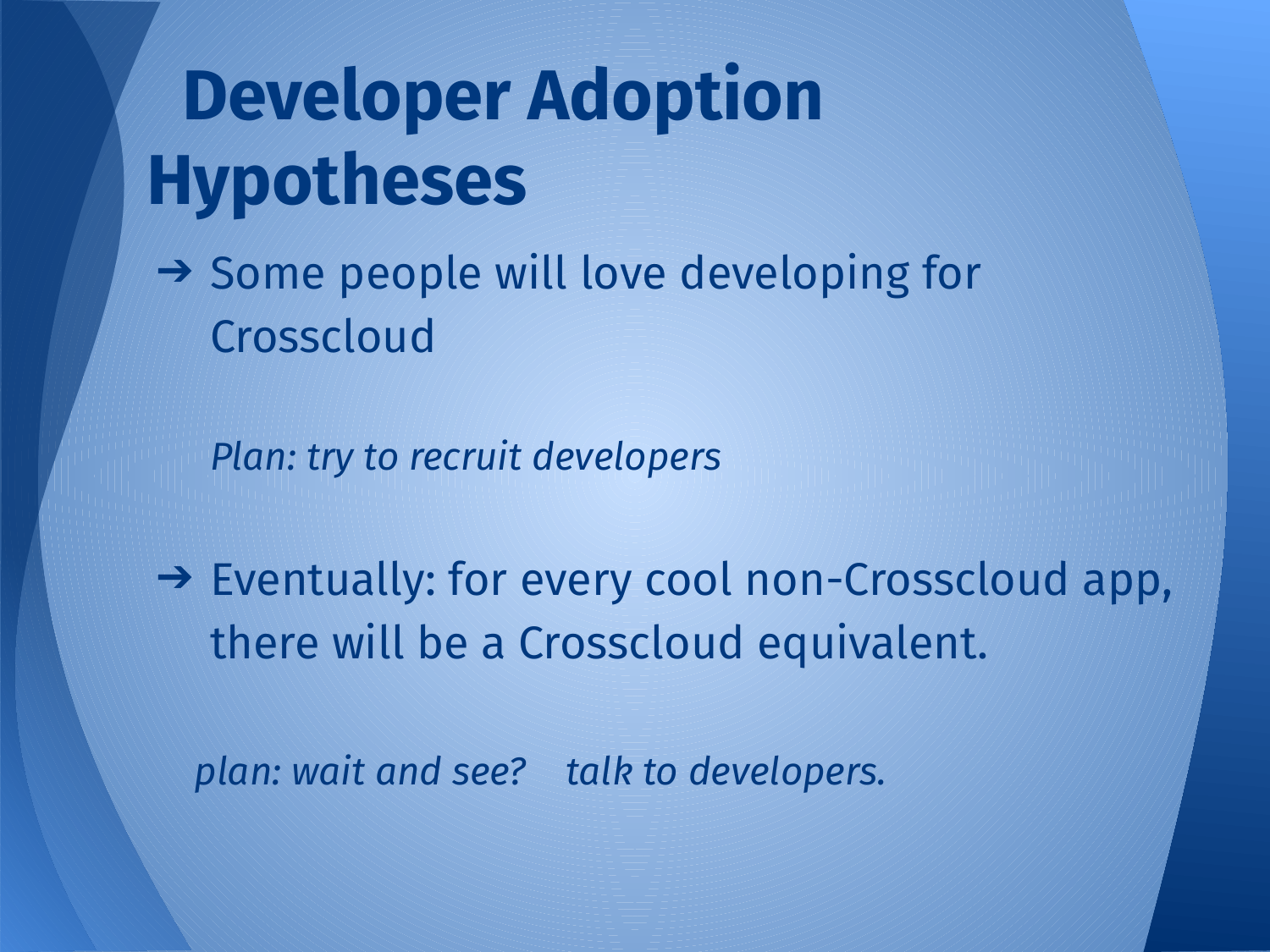

# Developer Adoption Hypotheses
Some people will love developing for Crosscloud

Plan: try to recruit developers

Eventually: for every cool non-Crosscloud app, there will be a Crosscloud equivalent.

	plan: wait and see?    talk to developers.